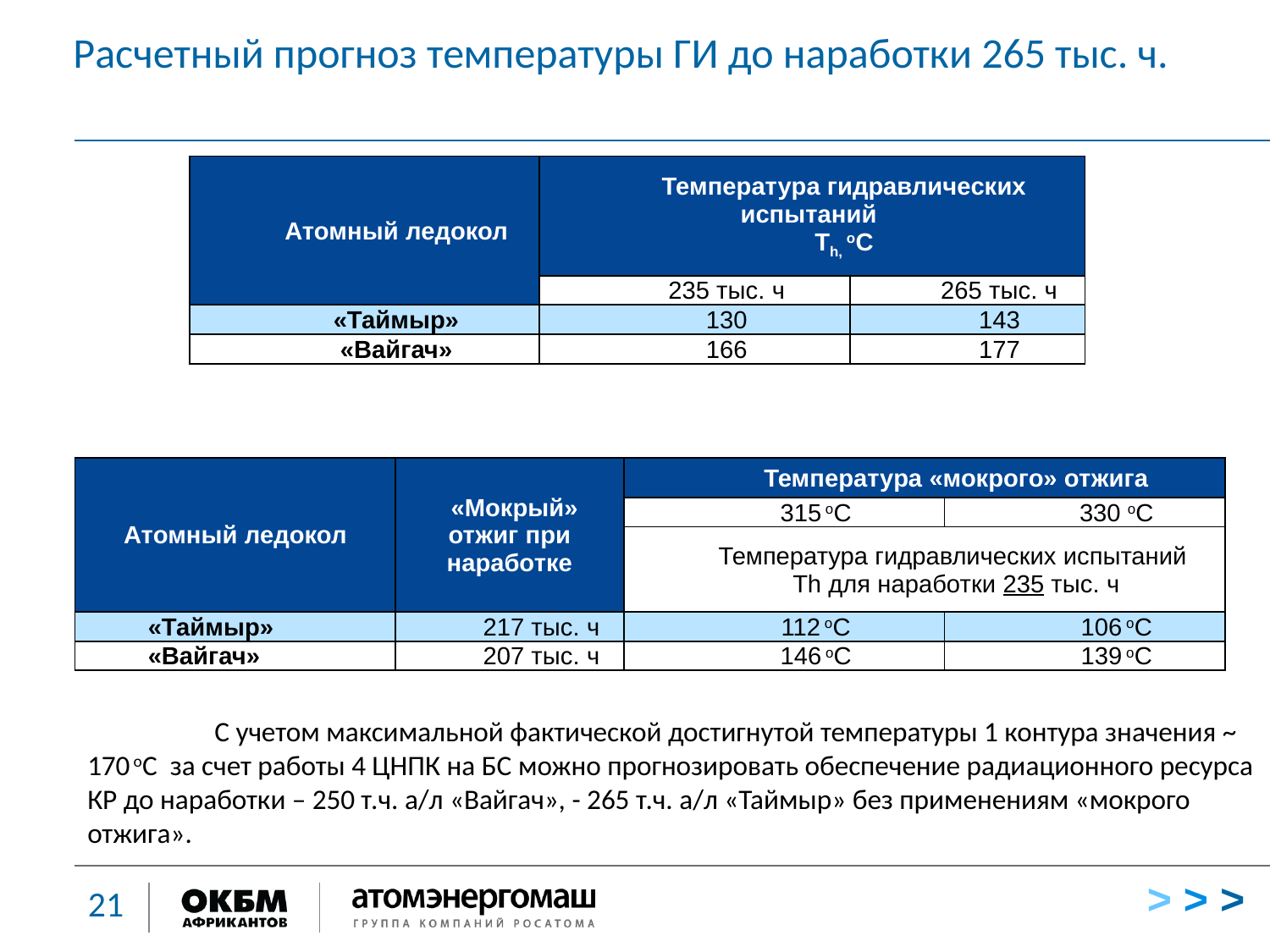

# Расчетный прогноз температуры ГИ до наработки 265 тыс. ч.
| Атомный ледокол | Температура гидравлических испытаний Th, оС |  |
| --- | --- | --- |
|  | 235 тыс. ч | 265 тыс. ч |
| «Таймыр» | 130 | 143 |
| «Вайгач» | 166 | 177 |
| Атомный ледокол | «Мокрый» отжиг при наработке | Температура «мокрого» отжига |  |
| --- | --- | --- | --- |
|  |  | 315 оС | 330 оС |
|  |  | Температура гидравлических испытаний Th для наработки 235 тыс. ч |  |
| «Таймыр» | 217 тыс. ч | 112 оС | 106 оС |
| «Вайгач» | 207 тыс. ч | 146 оС | 139 оС |
	С учетом максимальной фактической достигнутой температуры 1 контура значения ~ 170 оС  за счет работы 4 ЦНПК на БС можно прогнозировать обеспечение радиационного ресурса КР до наработки – 250 т.ч. а/л «Вайгач», - 265 т.ч. а/л «Таймыр» без применениям «мокрого отжига».